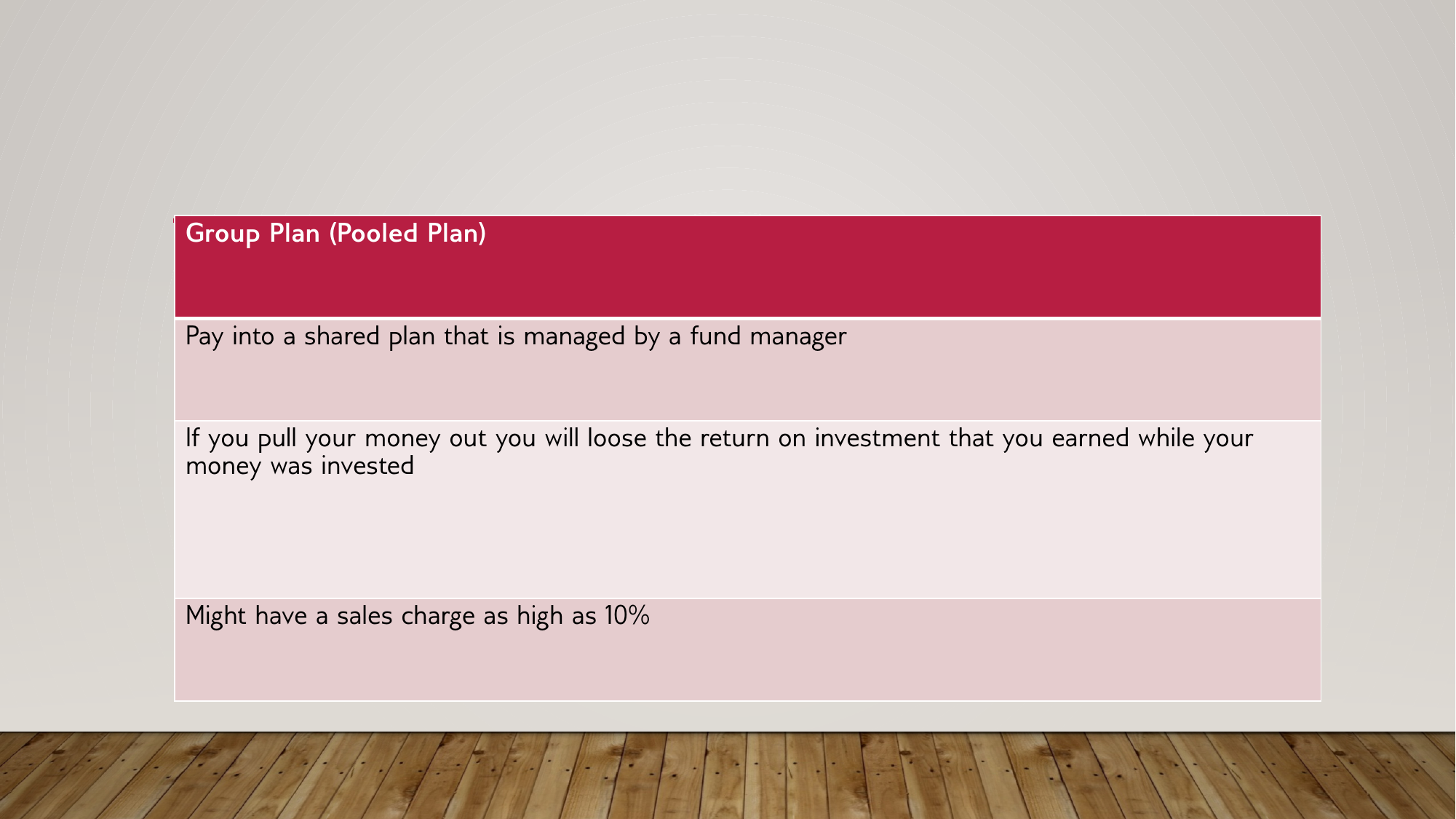

| Group Plan (Pooled Plan) |
| --- |
| Pay into a shared plan that is managed by a fund manager |
| If you pull your money out you will loose the return on investment that you earned while your money was invested |
| Might have a sales charge as high as 10% |